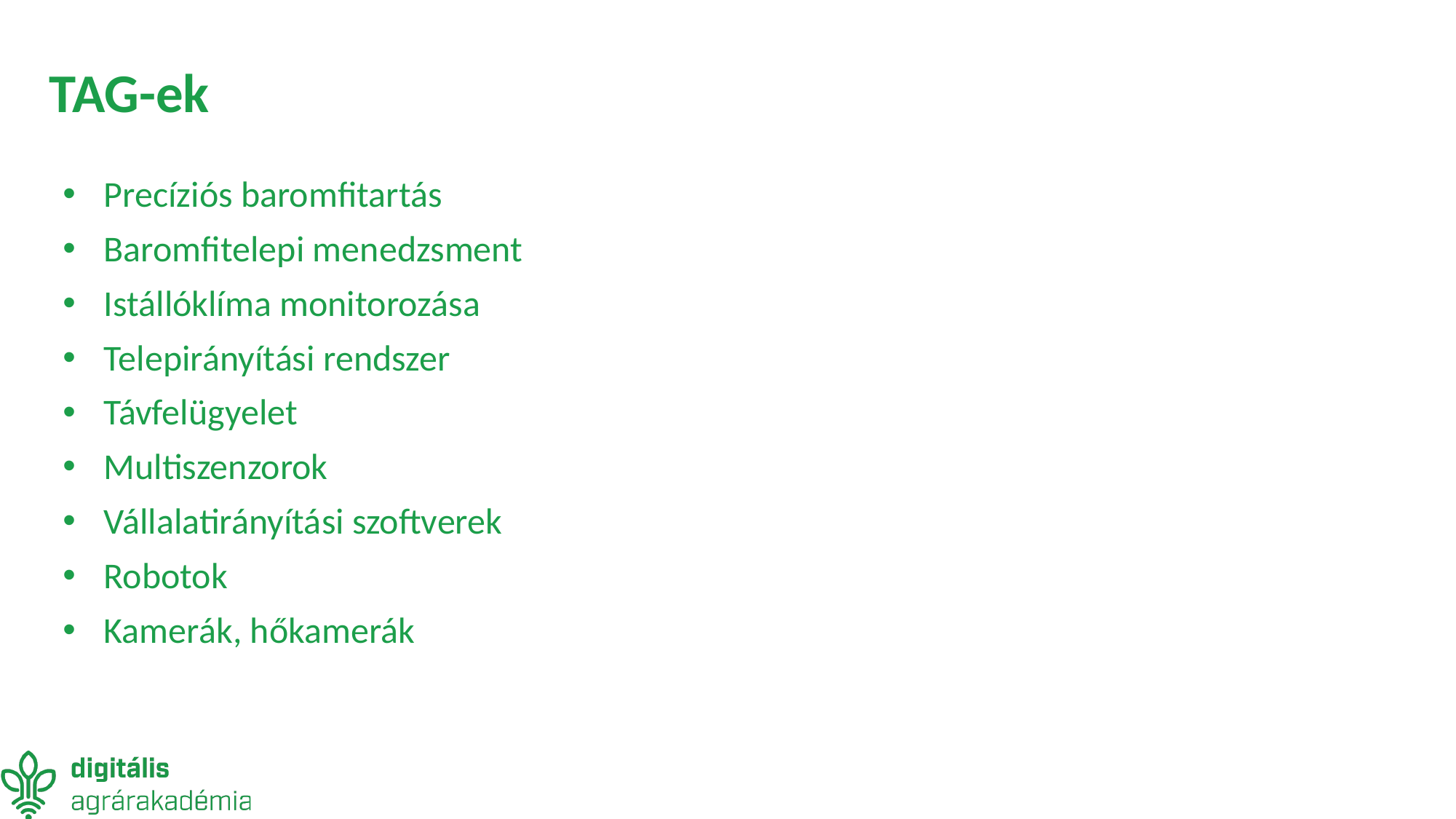

# TAG-ek
Precíziós baromfitartás
Baromfitelepi menedzsment
Istállóklíma monitorozása
Telepirányítási rendszer
Távfelügyelet
Multiszenzorok
Vállalatirányítási szoftverek
Robotok
Kamerák, hőkamerák